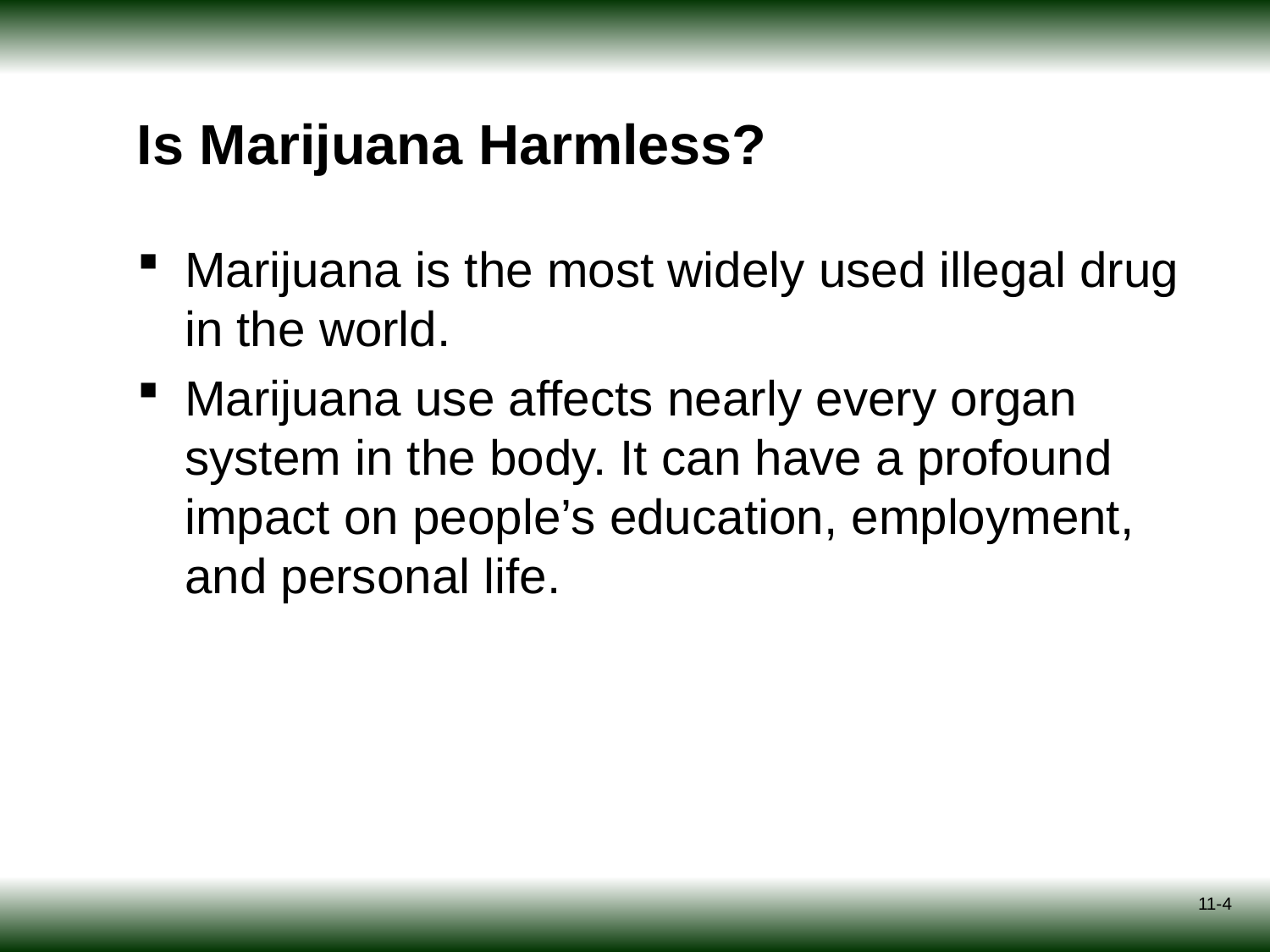

# Is Marijuana Harmless?
Marijuana is the most widely used illegal drug in the world.
Marijuana use affects nearly every organ system in the body. It can have a profound impact on people’s education, employment, and personal life.
11-4